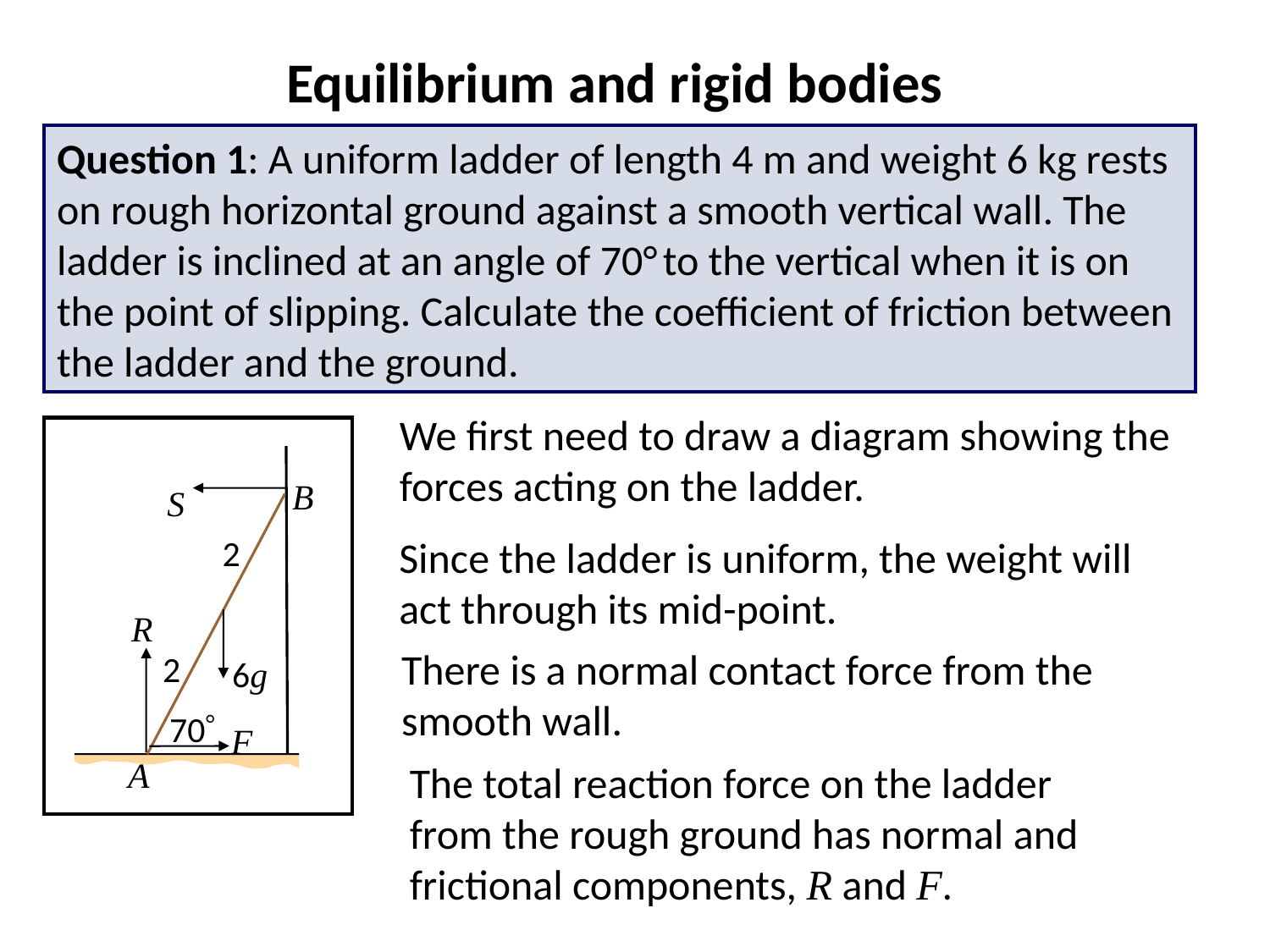

# Equilibrium and rigid bodies
Question 1: A uniform ladder of length 4 m and weight 6 kg rests on rough horizontal ground against a smooth vertical wall. The ladder is inclined at an angle of 70° to the vertical when it is on the point of slipping. Calculate the coefficient of friction between the ladder and the ground.
We first need to draw a diagram showing the forces acting on the ladder.

70°
A

B
S

Since the ladder is uniform, the weight will act through its mid-point.
2

2
6g
R

F

There is a normal contact force from the smooth wall.
The total reaction force on the ladder from the rough ground has normal and frictional components, R and F.